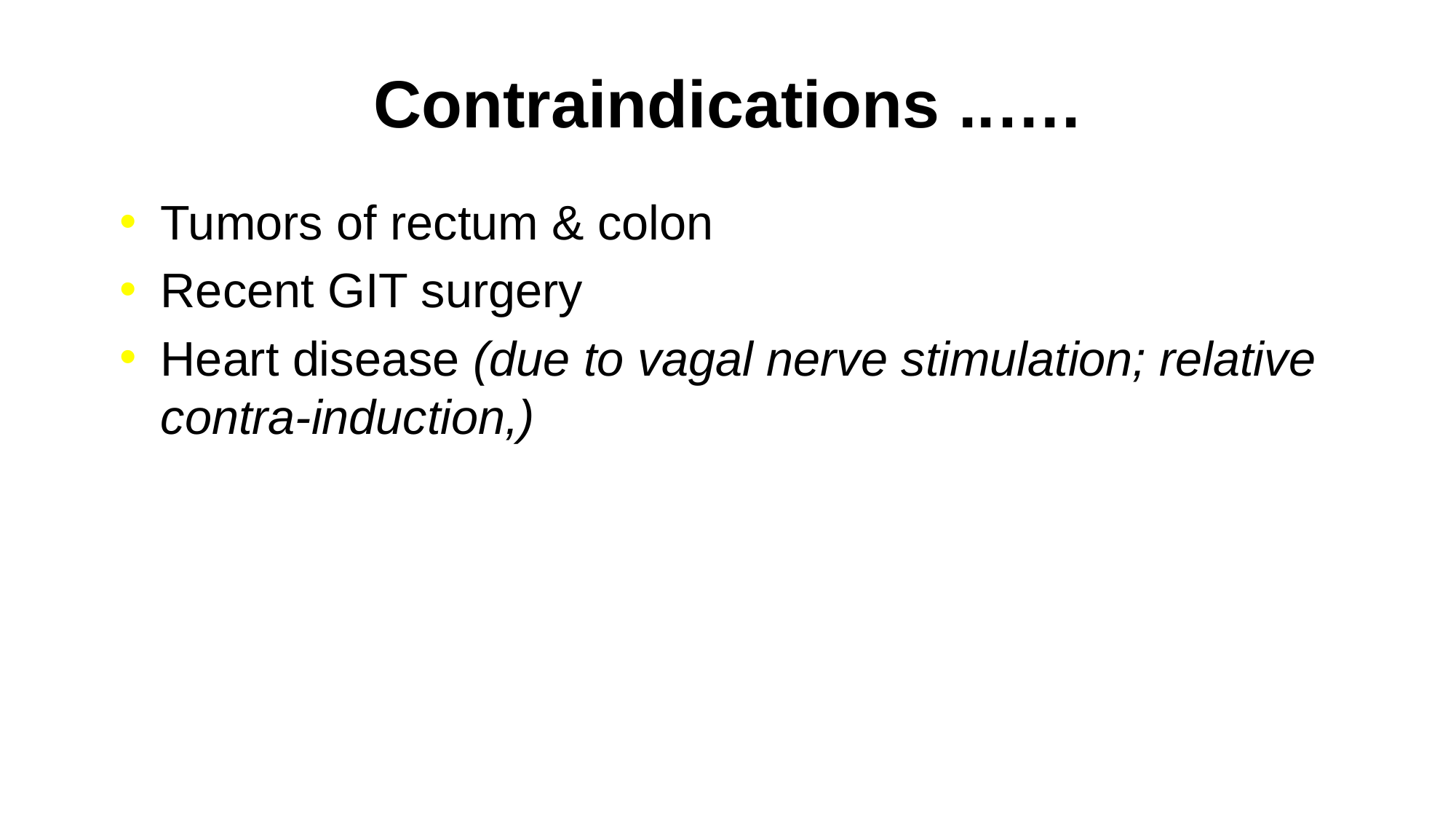

# Contraindications ..….
Tumors of rectum & colon
Recent GIT surgery
Heart disease (due to vagal nerve stimulation; relative contra-induction,)